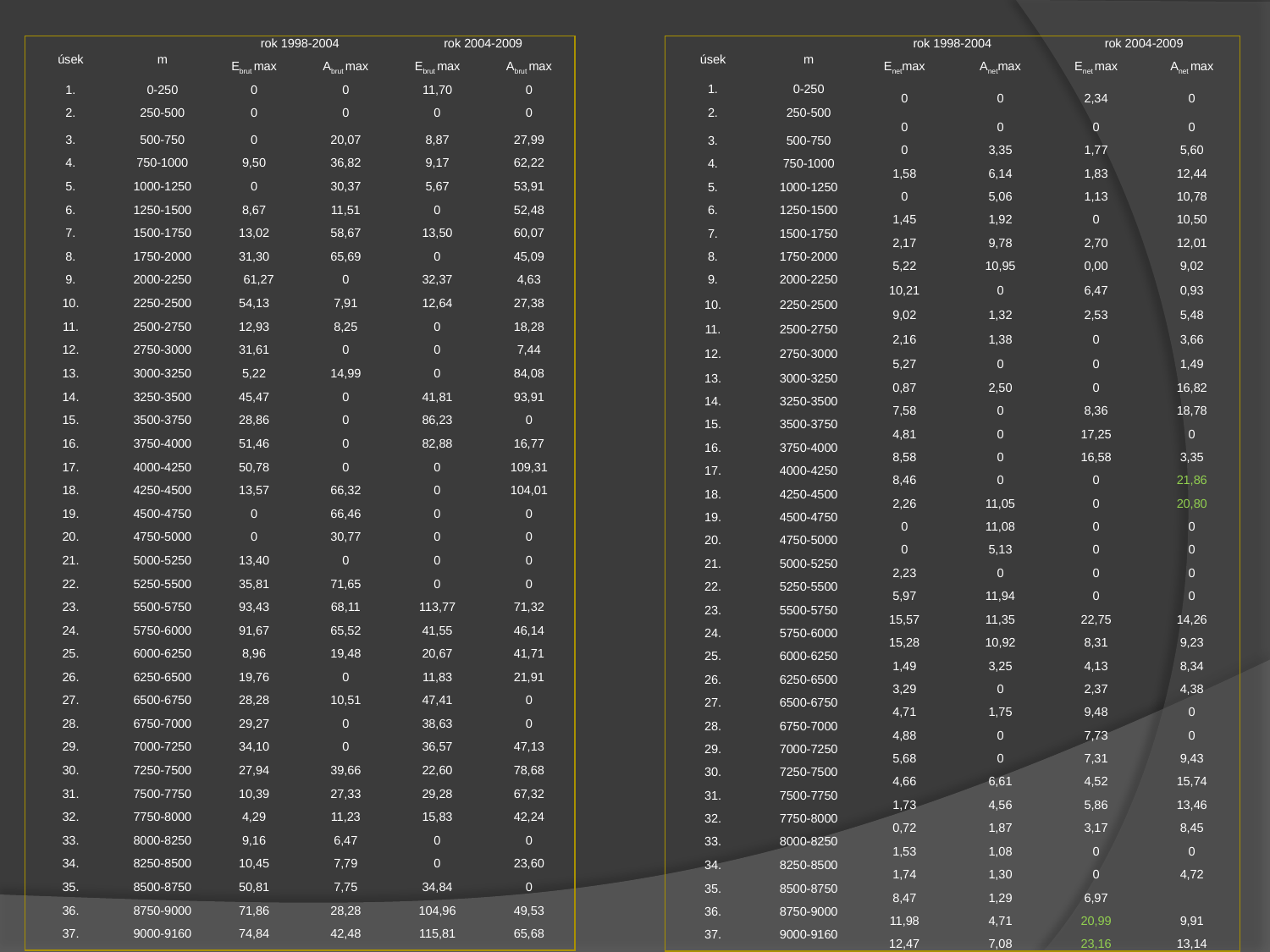

| úsek | m | rok 1998-2004 |  | rok 2004-2009 |  |
| --- | --- | --- | --- | --- | --- |
|  |  | Enetmax | Anetmax | Enet max | Anet max |
| 1. | 0-250 | 0 | 0 | 2,34 | 0 |
| 2. | 250-500 | 0 | 0 | 0 | 0 |
| 3. | 500-750 | 0 | 3,35 | 1,77 | 5,60 |
| 4. | 750-1000 | 1,58 | 6,14 | 1,83 | 12,44 |
| 5. | 1000-1250 | 0 | 5,06 | 1,13 | 10,78 |
| 6. | 1250-1500 | 1,45 | 1,92 | 0 | 10,50 |
| 7. | 1500-1750 | 2,17 | 9,78 | 2,70 | 12,01 |
| 8. | 1750-2000 | 5,22 | 10,95 | 0,00 | 9,02 |
| 9. | 2000-2250 | 10,21 | 0 | 6,47 | 0,93 |
| 10. | 2250-2500 | 9,02 | 1,32 | 2,53 | 5,48 |
| 11. | 2500-2750 | 2,16 | 1,38 | 0 | 3,66 |
| 12. | 2750-3000 | 5,27 | 0 | 0 | 1,49 |
| 13. | 3000-3250 | 0,87 | 2,50 | 0 | 16,82 |
| 14. | 3250-3500 | 7,58 | 0 | 8,36 | 18,78 |
| 15. | 3500-3750 | 4,81 | 0 | 17,25 | 0 |
| 16. | 3750-4000 | 8,58 | 0 | 16,58 | 3,35 |
| 17. | 4000-4250 | 8,46 | 0 | 0 | 21,86 |
| 18. | 4250-4500 | 2,26 | 11,05 | 0 | 20,80 |
| 19. | 4500-4750 | 0 | 11,08 | 0 | 0 |
| 20. | 4750-5000 | 0 | 5,13 | 0 | 0 |
| 21. | 5000-5250 | 2,23 | 0 | 0 | 0 |
| 22. | 5250-5500 | 5,97 | 11,94 | 0 | 0 |
| 23. | 5500-5750 | 15,57 | 11,35 | 22,75 | 14,26 |
| 24. | 5750-6000 | 15,28 | 10,92 | 8,31 | 9,23 |
| 25. | 6000-6250 | 1,49 | 3,25 | 4,13 | 8,34 |
| 26. | 6250-6500 | 3,29 | 0 | 2,37 | 4,38 |
| 27. | 6500-6750 | 4,71 | 1,75 | 9,48 | 0 |
| 28. | 6750-7000 | 4,88 | 0 | 7,73 | 0 |
| 29. | 7000-7250 | 5,68 | 0 | 7,31 | 9,43 |
| 30. | 7250-7500 | 4,66 | 6,61 | 4,52 | 15,74 |
| 31. | 7500-7750 | 1,73 | 4,56 | 5,86 | 13,46 |
| 32. | 7750-8000 | 0,72 | 1,87 | 3,17 | 8,45 |
| 33. | 8000-8250 | 1,53 | 1,08 | 0 | 0 |
| 34. | 8250-8500 | 1,74 | 1,30 | 0 | 4,72 |
| 35. | 8500-8750 | 8,47 | 1,29 | 6,97 |  |
| 36. | 8750-9000 | 11,98 | 4,71 | 20,99 | 9,91 |
| 37. | 9000-9160 | 12,47 | 7,08 | 23,16 | 13,14 |
| úsek | m | rok 1998-2004 |  | rok 2004-2009 |  |
| --- | --- | --- | --- | --- | --- |
|  |  | Ebrut max | Abrut max | Ebrut max | Abrut max |
| 1. | 0-250 | 0 | 0 | 11,70 | 0 |
| 2. | 250-500 | 0 | 0 | 0 | 0 |
| 3. | 500-750 | 0 | 20,07 | 8,87 | 27,99 |
| 4. | 750-1000 | 9,50 | 36,82 | 9,17 | 62,22 |
| 5. | 1000-1250 | 0 | 30,37 | 5,67 | 53,91 |
| 6. | 1250-1500 | 8,67 | 11,51 | 0 | 52,48 |
| 7. | 1500-1750 | 13,02 | 58,67 | 13,50 | 60,07 |
| 8. | 1750-2000 | 31,30 | 65,69 | 0 | 45,09 |
| 9. | 2000-2250 | 61,27 | 0 | 32,37 | 4,63 |
| 10. | 2250-2500 | 54,13 | 7,91 | 12,64 | 27,38 |
| 11. | 2500-2750 | 12,93 | 8,25 | 0 | 18,28 |
| 12. | 2750-3000 | 31,61 | 0 | 0 | 7,44 |
| 13. | 3000-3250 | 5,22 | 14,99 | 0 | 84,08 |
| 14. | 3250-3500 | 45,47 | 0 | 41,81 | 93,91 |
| 15. | 3500-3750 | 28,86 | 0 | 86,23 | 0 |
| 16. | 3750-4000 | 51,46 | 0 | 82,88 | 16,77 |
| 17. | 4000-4250 | 50,78 | 0 | 0 | 109,31 |
| 18. | 4250-4500 | 13,57 | 66,32 | 0 | 104,01 |
| 19. | 4500-4750 | 0 | 66,46 | 0 | 0 |
| 20. | 4750-5000 | 0 | 30,77 | 0 | 0 |
| 21. | 5000-5250 | 13,40 | 0 | 0 | 0 |
| 22. | 5250-5500 | 35,81 | 71,65 | 0 | 0 |
| 23. | 5500-5750 | 93,43 | 68,11 | 113,77 | 71,32 |
| 24. | 5750-6000 | 91,67 | 65,52 | 41,55 | 46,14 |
| 25. | 6000-6250 | 8,96 | 19,48 | 20,67 | 41,71 |
| 26. | 6250-6500 | 19,76 | 0 | 11,83 | 21,91 |
| 27. | 6500-6750 | 28,28 | 10,51 | 47,41 | 0 |
| 28. | 6750-7000 | 29,27 | 0 | 38,63 | 0 |
| 29. | 7000-7250 | 34,10 | 0 | 36,57 | 47,13 |
| 30. | 7250-7500 | 27,94 | 39,66 | 22,60 | 78,68 |
| 31. | 7500-7750 | 10,39 | 27,33 | 29,28 | 67,32 |
| 32. | 7750-8000 | 4,29 | 11,23 | 15,83 | 42,24 |
| 33. | 8000-8250 | 9,16 | 6,47 | 0 | 0 |
| 34. | 8250-8500 | 10,45 | 7,79 | 0 | 23,60 |
| 35. | 8500-8750 | 50,81 | 7,75 | 34,84 | 0 |
| 36. | 8750-9000 | 71,86 | 28,28 | 104,96 | 49,53 |
| 37. | 9000-9160 | 74,84 | 42,48 | 115,81 | 65,68 |